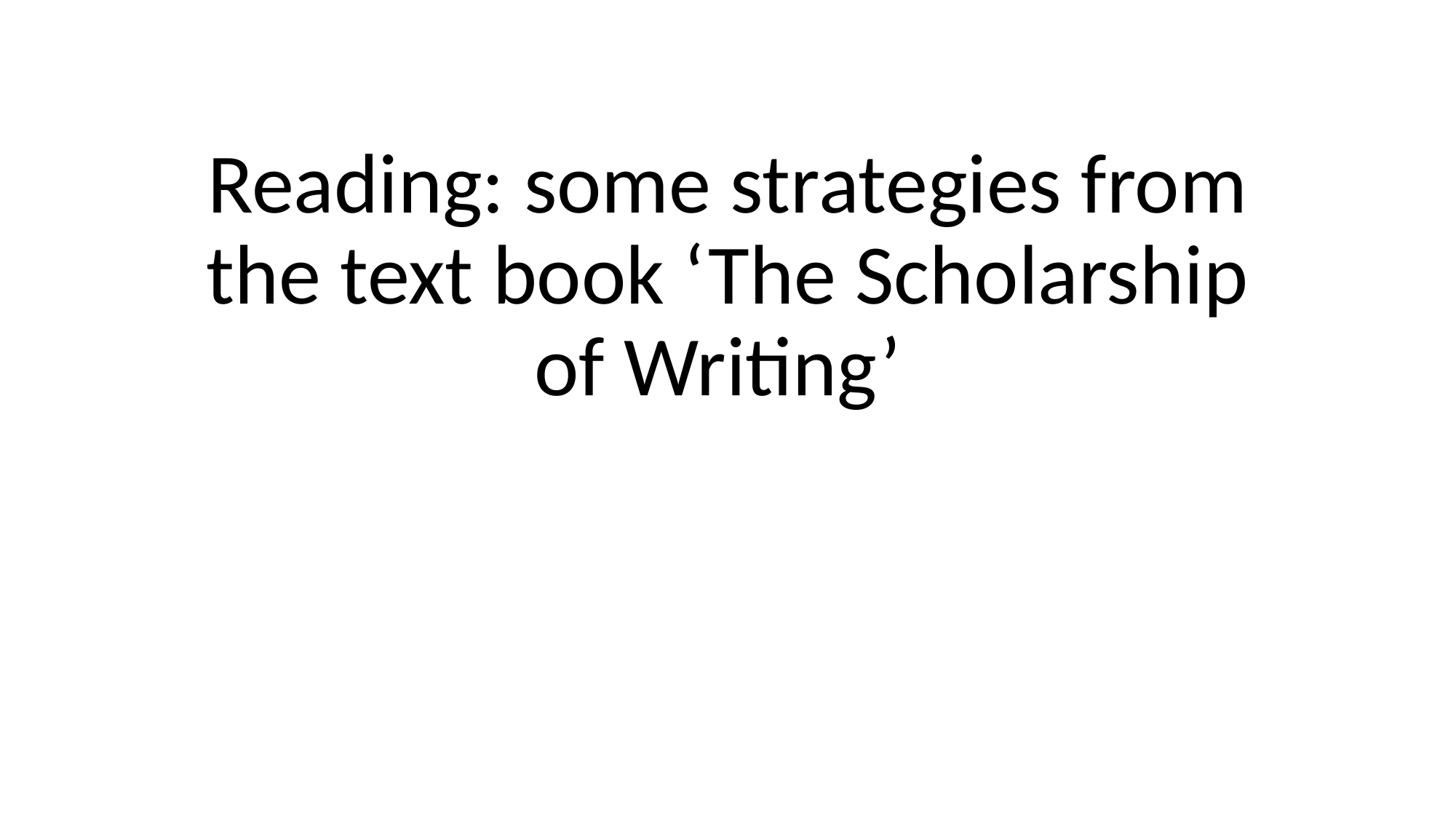

# Reading: some strategies from the text book ‘The Scholarship of Writing’